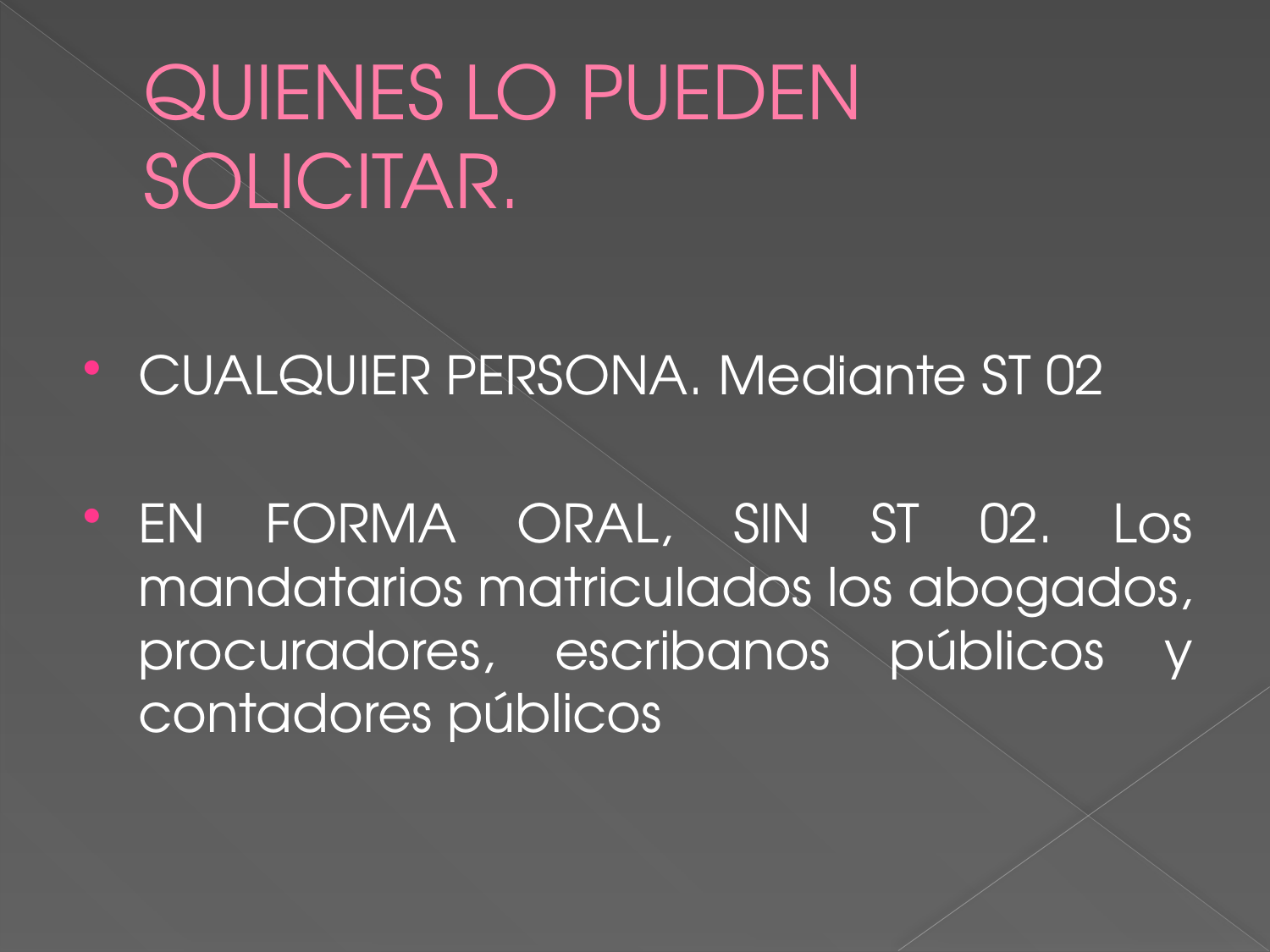

# QUIENES LO PUEDEN SOLICITAR.

CUALQUIER PERSONA. Mediante ST 02

EN FORMA ORAL, SIN ST 02. Los mandatarios matriculados los abogados, procuradores, escribanos públicos y contadores públicos